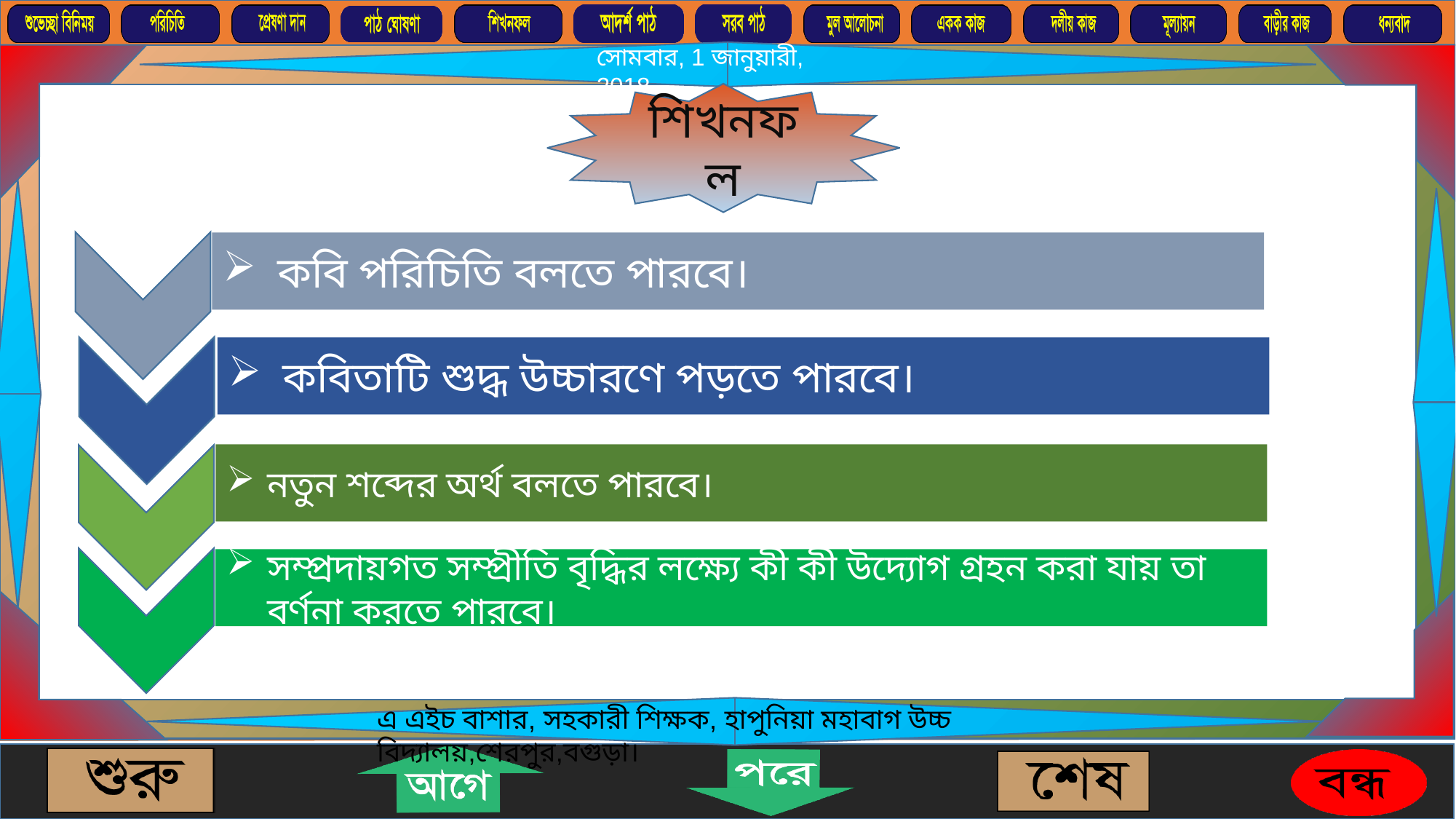

শিখনফল
কবি পরিচিতি বলতে পারবে।

কবিতাটি শুদ্ধ উচ্চারণে পড়তে পারবে।

নতুন শব্দের অর্থ বলতে পারবে।

সম্প্রদায়গত সম্প্রীতি বৃদ্ধির লক্ষ্যে কী কী উদ্যোগ গ্রহন করা যায় তা বর্ণনা করতে পারবে।